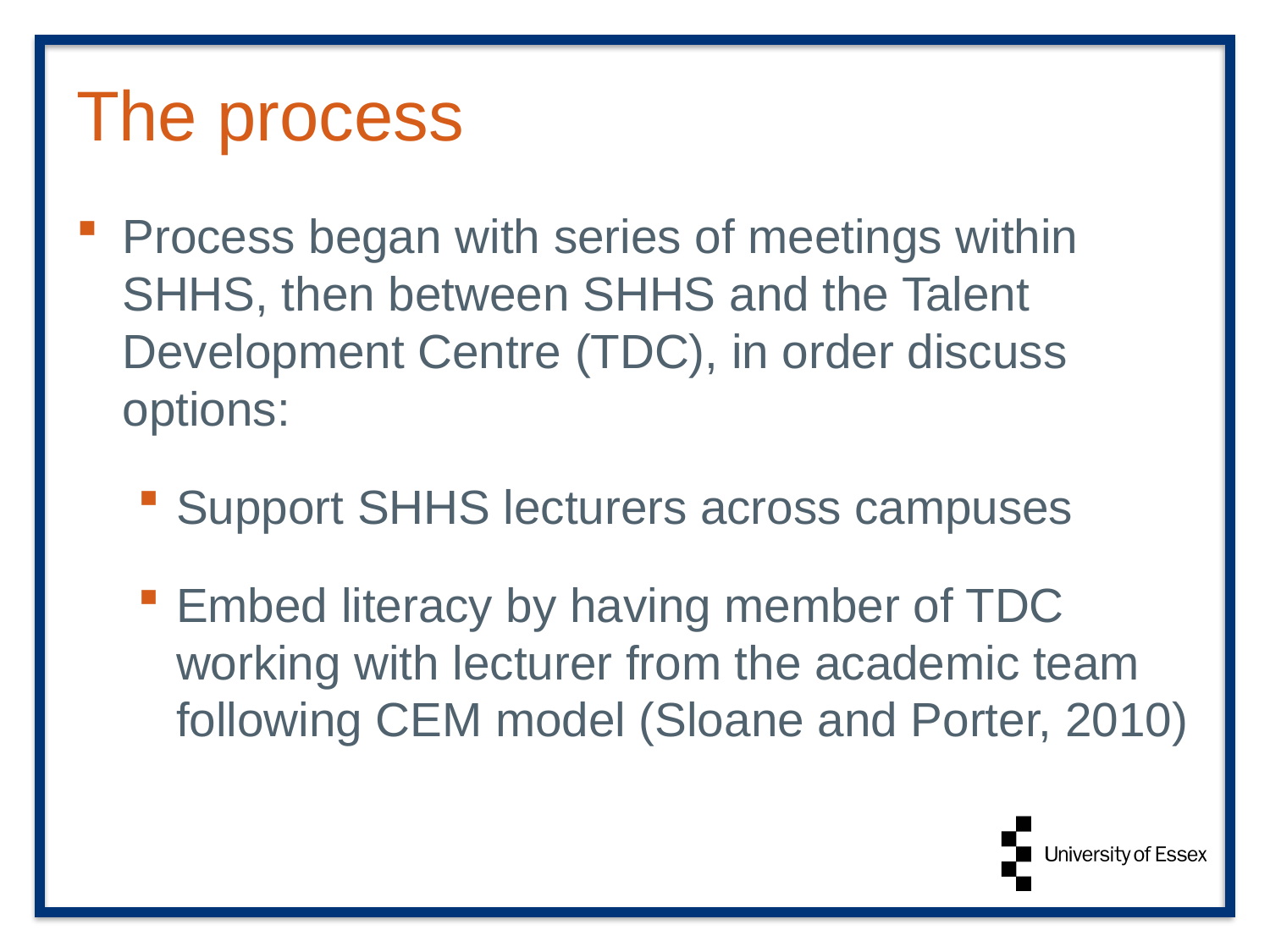

# The process
Process began with series of meetings within SHHS, then between SHHS and the Talent Development Centre (TDC), in order discuss options:
Support SHHS lecturers across campuses
Embed literacy by having member of TDC working with lecturer from the academic team following CEM model (Sloane and Porter, 2010)